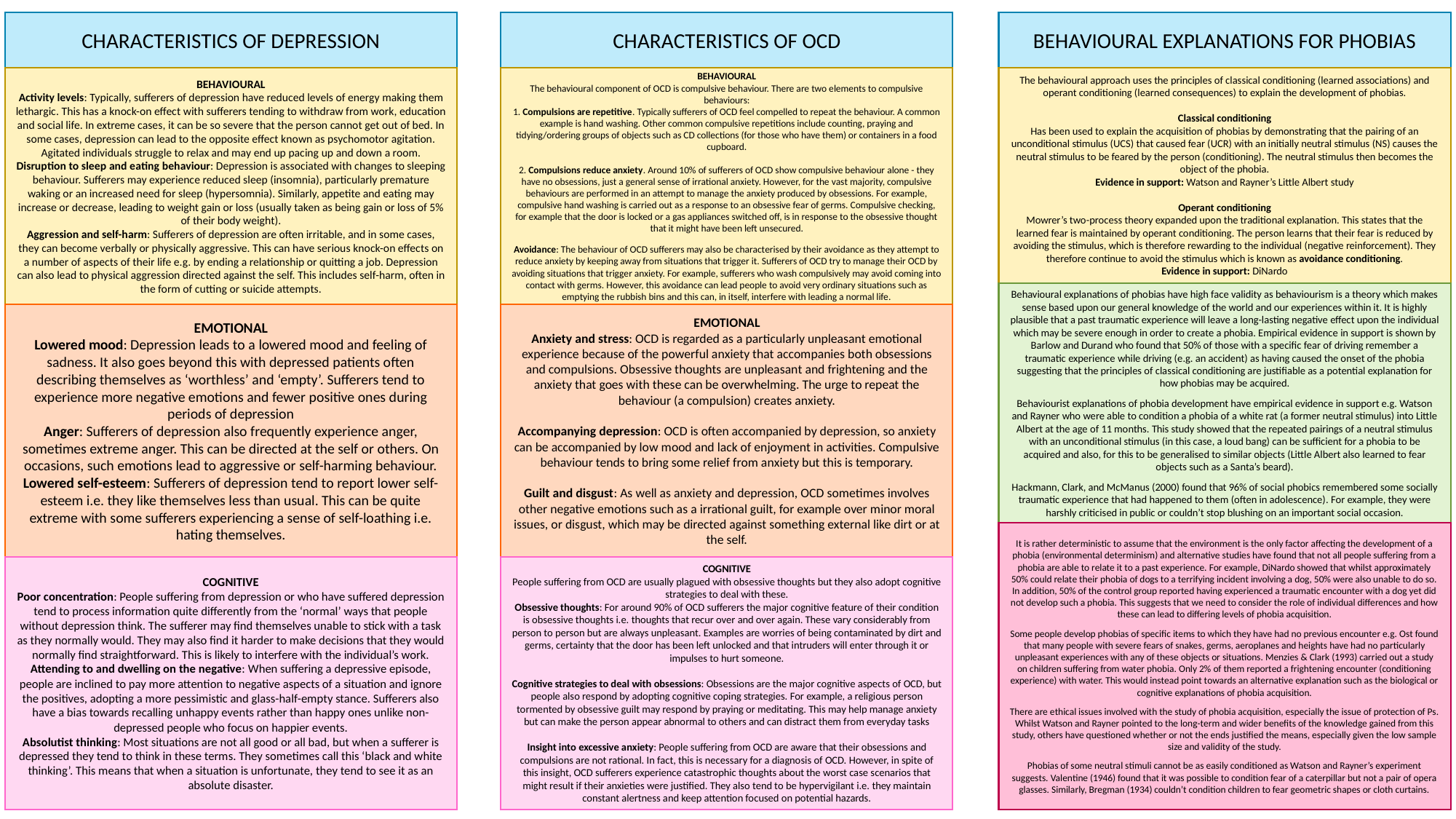

CHARACTERISTICS OF DEPRESSION
CHARACTERISTICS OF OCD
BEHAVIOURAL EXPLANATIONS FOR PHOBIAS
BEHAVIOURAL
The behavioural component of OCD is compulsive behaviour. There are two elements to compulsive behaviours:
1. Compulsions are repetitive. Typically sufferers of OCD feel compelled to repeat the behaviour. A common example is hand washing. Other common compulsive repetitions include counting, praying and tidying/ordering groups of objects such as CD collections (for those who have them) or containers in a food cupboard.

2. Compulsions reduce anxiety. Around 10% of sufferers of OCD show compulsive behaviour alone - they have no obsessions, just a general sense of irrational anxiety. However, for the vast majority, compulsive behaviours are performed in an attempt to manage the anxiety produced by obsessions. For example, compulsive hand washing is carried out as a response to an obsessive fear of germs. Compulsive checking, for example that the door is locked or a gas appliances switched off, is in response to the obsessive thought that it might have been left unsecured.

Avoidance: The behaviour of OCD sufferers may also be characterised by their avoidance as they attempt to reduce anxiety by keeping away from situations that trigger it. Sufferers of OCD try to manage their OCD by avoiding situations that trigger anxiety. For example, sufferers who wash compulsively may avoid coming into contact with germs. However, this avoidance can lead people to avoid very ordinary situations such as emptying the rubbish bins and this can, in itself, interfere with leading a normal life.
The behavioural approach uses the principles of classical conditioning (learned associations) and operant conditioning (learned consequences) to explain the development of phobias.

Classical conditioning
Has been used to explain the acquisition of phobias by demonstrating that the pairing of an unconditional stimulus (UCS) that caused fear (UCR) with an initially neutral stimulus (NS) causes the neutral stimulus to be feared by the person (conditioning). The neutral stimulus then becomes the object of the phobia.
Evidence in support: Watson and Rayner’s Little Albert study

Operant conditioning
Mowrer’s two-process theory expanded upon the traditional explanation. This states that the learned fear is maintained by operant conditioning. The person learns that their fear is reduced by avoiding the stimulus, which is therefore rewarding to the individual (negative reinforcement). They therefore continue to avoid the stimulus which is known as avoidance conditioning.
Evidence in support: DiNardo
BEHAVIOURAL
Activity levels: Typically, sufferers of depression have reduced levels of energy making them lethargic. This has a knock-on effect with sufferers tending to withdraw from work, education and social life. In extreme cases, it can be so severe that the person cannot get out of bed. In some cases, depression can lead to the opposite effect known as psychomotor agitation. Agitated individuals struggle to relax and may end up pacing up and down a room.
Disruption to sleep and eating behaviour: Depression is associated with changes to sleeping behaviour. Sufferers may experience reduced sleep (insomnia), particularly premature waking or an increased need for sleep (hypersomnia). Similarly, appetite and eating may increase or decrease, leading to weight gain or loss (usually taken as being gain or loss of 5% of their body weight).
Aggression and self-harm: Sufferers of depression are often irritable, and in some cases, they can become verbally or physically aggressive. This can have serious knock-on effects on a number of aspects of their life e.g. by ending a relationship or quitting a job. Depression can also lead to physical aggression directed against the self. This includes self-harm, often in the form of cutting or suicide attempts.
Behavioural explanations of phobias have high face validity as behaviourism is a theory which makes sense based upon our general knowledge of the world and our experiences within it. It is highly plausible that a past traumatic experience will leave a long-lasting negative effect upon the individual which may be severe enough in order to create a phobia. Empirical evidence in support is shown by Barlow and Durand who found that 50% of those with a specific fear of driving remember a traumatic experience while driving (e.g. an accident) as having caused the onset of the phobia suggesting that the principles of classical conditioning are justifiable as a potential explanation for how phobias may be acquired.

Behaviourist explanations of phobia development have empirical evidence in support e.g. Watson and Rayner who were able to condition a phobia of a white rat (a former neutral stimulus) into Little Albert at the age of 11 months. This study showed that the repeated pairings of a neutral stimulus with an unconditional stimulus (in this case, a loud bang) can be sufficient for a phobia to be acquired and also, for this to be generalised to similar objects (Little Albert also learned to fear objects such as a Santa’s beard).

Hackmann, Clark, and McManus (2000) found that 96% of social phobics remembered some socially traumatic experience that had happened to them (often in adolescence). For example, they were harshly criticised in public or couldn’t stop blushing on an important social occasion.
EMOTIONAL
Lowered mood: Depression leads to a lowered mood and feeling of sadness. It also goes beyond this with depressed patients often describing themselves as ‘worthless’ and ‘empty’. Sufferers tend to experience more negative emotions and fewer positive ones during periods of depression
Anger: Sufferers of depression also frequently experience anger, sometimes extreme anger. This can be directed at the self or others. On occasions, such emotions lead to aggressive or self-harming behaviour.
Lowered self-esteem: Sufferers of depression tend to report lower self-esteem i.e. they like themselves less than usual. This can be quite extreme with some sufferers experiencing a sense of self-loathing i.e. hating themselves.
EMOTIONAL
Anxiety and stress: OCD is regarded as a particularly unpleasant emotional experience because of the powerful anxiety that accompanies both obsessions and compulsions. Obsessive thoughts are unpleasant and frightening and the anxiety that goes with these can be overwhelming. The urge to repeat the behaviour (a compulsion) creates anxiety.

Accompanying depression: OCD is often accompanied by depression, so anxiety can be accompanied by low mood and lack of enjoyment in activities. Compulsive behaviour tends to bring some relief from anxiety but this is temporary.

Guilt and disgust: As well as anxiety and depression, OCD sometimes involves other negative emotions such as a irrational guilt, for example over minor moral issues, or disgust, which may be directed against something external like dirt or at the self.
It is rather deterministic to assume that the environment is the only factor affecting the development of a phobia (environmental determinism) and alternative studies have found that not all people suffering from a phobia are able to relate it to a past experience. For example, DiNardo showed that whilst approximately 50% could relate their phobia of dogs to a terrifying incident involving a dog, 50% were also unable to do so. In addition, 50% of the control group reported having experienced a traumatic encounter with a dog yet did not develop such a phobia. This suggests that we need to consider the role of individual differences and how these can lead to differing levels of phobia acquisition.

Some people develop phobias of specific items to which they have had no previous encounter e.g. Ost found that many people with severe fears of snakes, germs, aeroplanes and heights have had no particularly unpleasant experiences with any of these objects or situations. Menzies & Clark (1993) carried out a study on children suffering from water phobia. Only 2% of them reported a frightening encounter (conditioning experience) with water. This would instead point towards an alternative explanation such as the biological or cognitive explanations of phobia acquisition.

There are ethical issues involved with the study of phobia acquisition, especially the issue of protection of Ps. Whilst Watson and Rayner pointed to the long-term and wider benefits of the knowledge gained from this study, others have questioned whether or not the ends justified the means, especially given the low sample size and validity of the study.

Phobias of some neutral stimuli cannot be as easily conditioned as Watson and Rayner’s experiment suggests. Valentine (1946) found that it was possible to condition fear of a caterpillar but not a pair of opera glasses. Similarly, Bregman (1934) couldn’t condition children to fear geometric shapes or cloth curtains.
COGNITIVE
Poor concentration: People suffering from depression or who have suffered depression tend to process information quite differently from the ‘normal’ ways that people without depression think. The sufferer may find themselves unable to stick with a task as they normally would. They may also find it harder to make decisions that they would normally find straightforward. This is likely to interfere with the individual’s work.
Attending to and dwelling on the negative: When suffering a depressive episode, people are inclined to pay more attention to negative aspects of a situation and ignore the positives, adopting a more pessimistic and glass-half-empty stance. Sufferers also have a bias towards recalling unhappy events rather than happy ones unlike non-depressed people who focus on happier events.
Absolutist thinking: Most situations are not all good or all bad, but when a sufferer is depressed they tend to think in these terms. They sometimes call this ‘black and white thinking’. This means that when a situation is unfortunate, they tend to see it as an absolute disaster.
COGNITIVE
People suffering from OCD are usually plagued with obsessive thoughts but they also adopt cognitive strategies to deal with these.
Obsessive thoughts: For around 90% of OCD sufferers the major cognitive feature of their condition is obsessive thoughts i.e. thoughts that recur over and over again. These vary considerably from person to person but are always unpleasant. Examples are worries of being contaminated by dirt and germs, certainty that the door has been left unlocked and that intruders will enter through it or impulses to hurt someone.

Cognitive strategies to deal with obsessions: Obsessions are the major cognitive aspects of OCD, but people also respond by adopting cognitive coping strategies. For example, a religious person tormented by obsessive guilt may respond by praying or meditating. This may help manage anxiety but can make the person appear abnormal to others and can distract them from everyday tasks

Insight into excessive anxiety: People suffering from OCD are aware that their obsessions and compulsions are not rational. In fact, this is necessary for a diagnosis of OCD. However, in spite of this insight, OCD sufferers experience catastrophic thoughts about the worst case scenarios that might result if their anxieties were justified. They also tend to be hypervigilant i.e. they maintain constant alertness and keep attention focused on potential hazards.